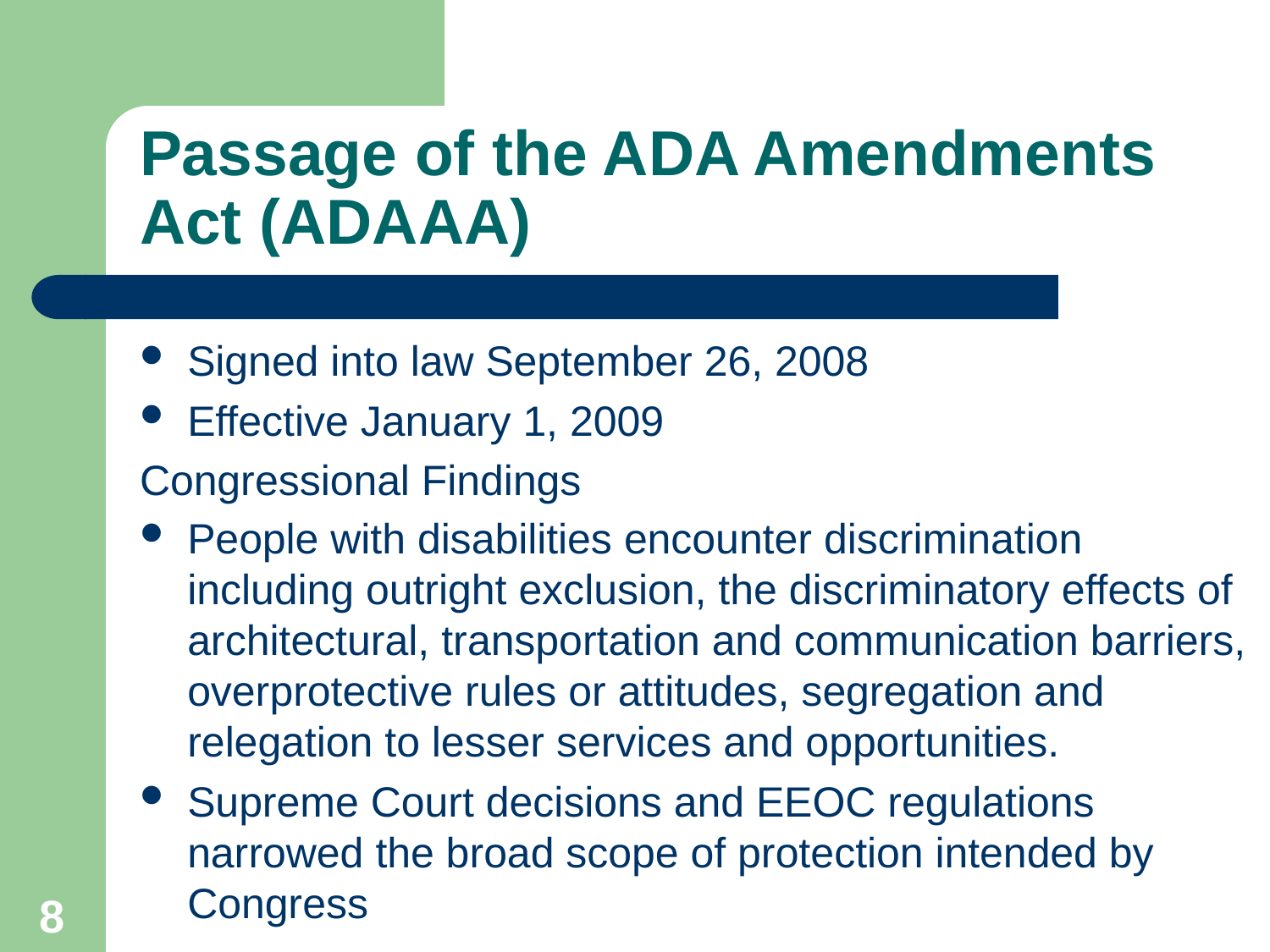

# Passage of the ADA Amendments Act (ADAAA)
Signed into law September 26, 2008
Effective January 1, 2009
Congressional Findings
People with disabilities encounter discrimination including outright exclusion, the discriminatory effects of architectural, transportation and communication barriers, overprotective rules or attitudes, segregation and relegation to lesser services and opportunities.
Supreme Court decisions and EEOC regulations narrowed the broad scope of protection intended by Congress

8